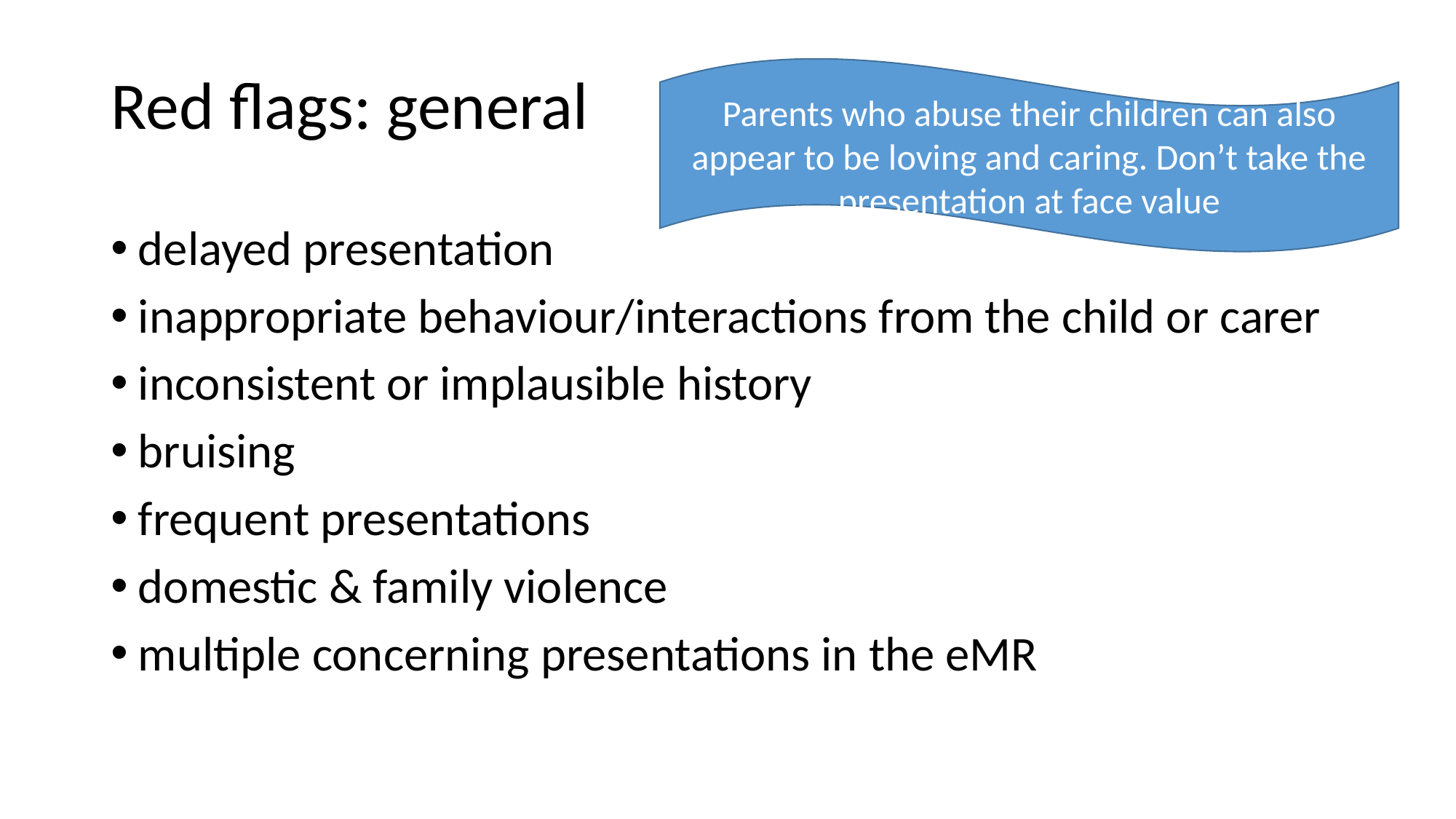

# Red flags: general
Parents who abuse their children can also appear to be loving and caring. Don’t take the presentation at face value
delayed presentation
inappropriate behaviour/interactions from the child or carer
inconsistent or implausible history
bruising
frequent presentations
domestic & family violence
multiple concerning presentations in the eMR